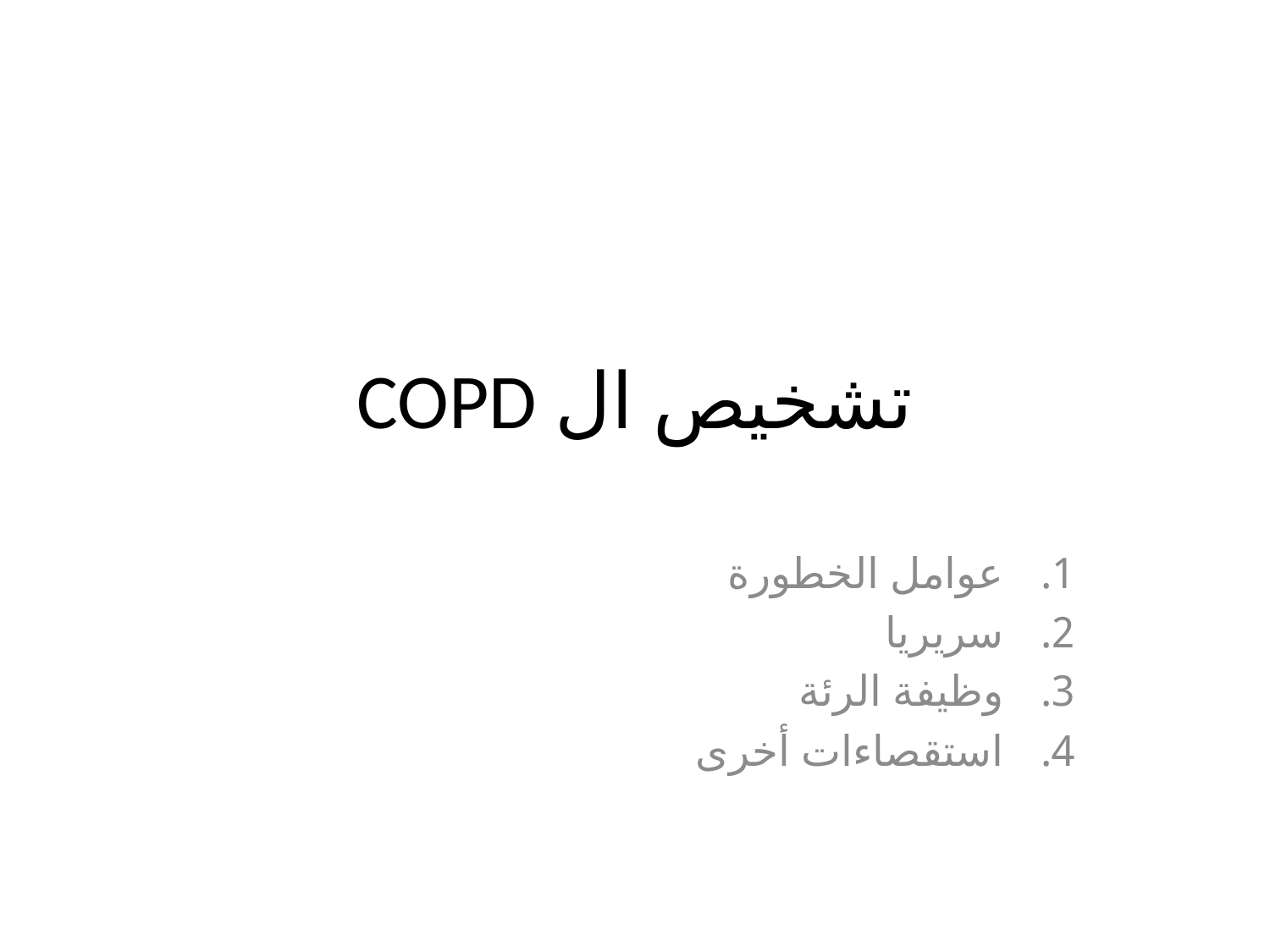

# COPD تشخيص ال
عوامل الخطورة
سريريا
وظيفة الرئة
استقصاءات أخرى